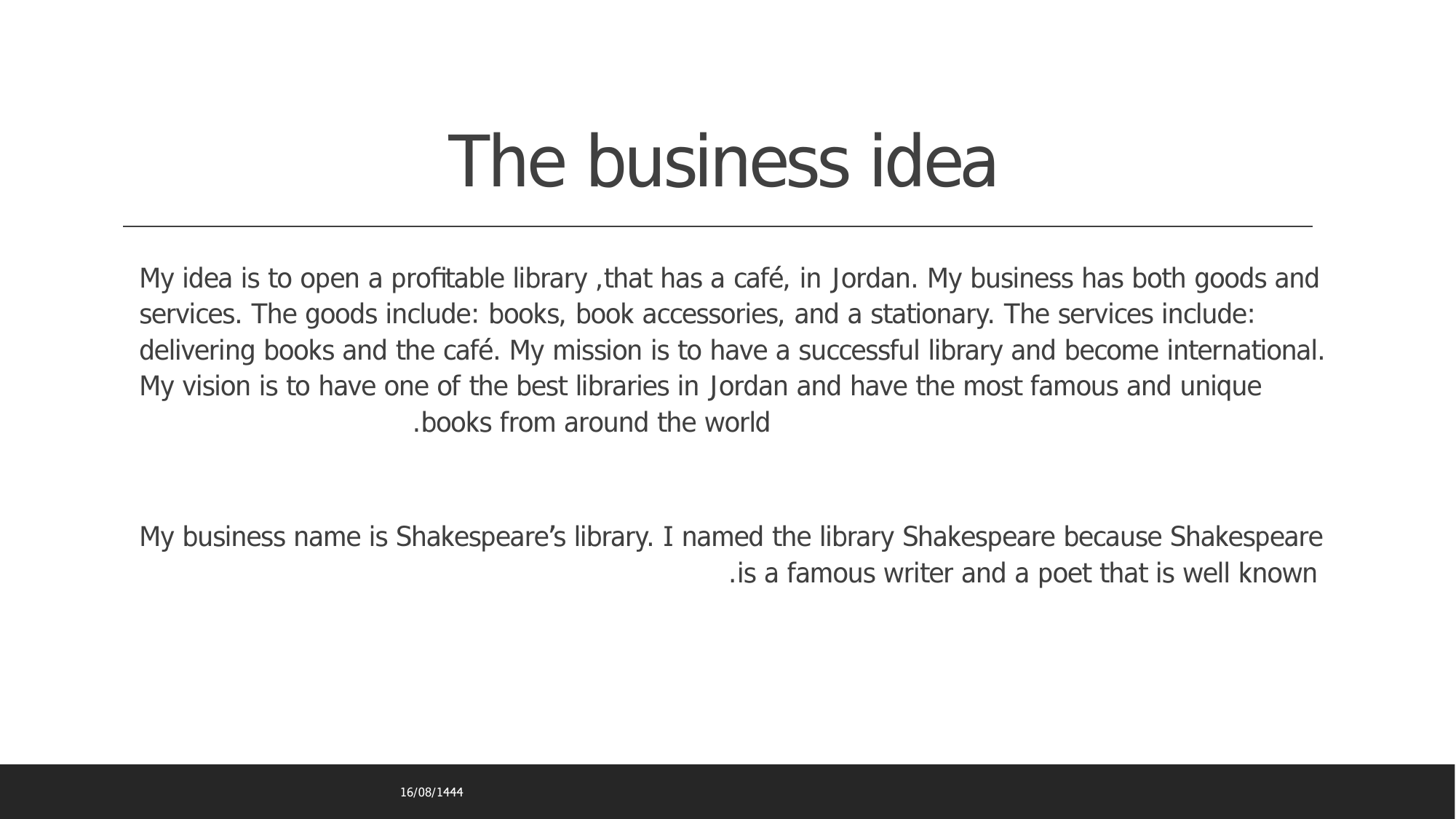

# The business idea
My idea is to open a profitable library ,that has a café, in Jordan. My business has both goods and services. The goods include: books, book accessories, and a stationary. The services include: delivering books and the café. My mission is to have a successful library and become international. My vision is to have one of the best libraries in Jordan and have the most famous and unique books from around the world.

My business name is Shakespeare’s library. I named the library Shakespeare because Shakespeare is a famous writer and a poet that is well known.
16/08/1444